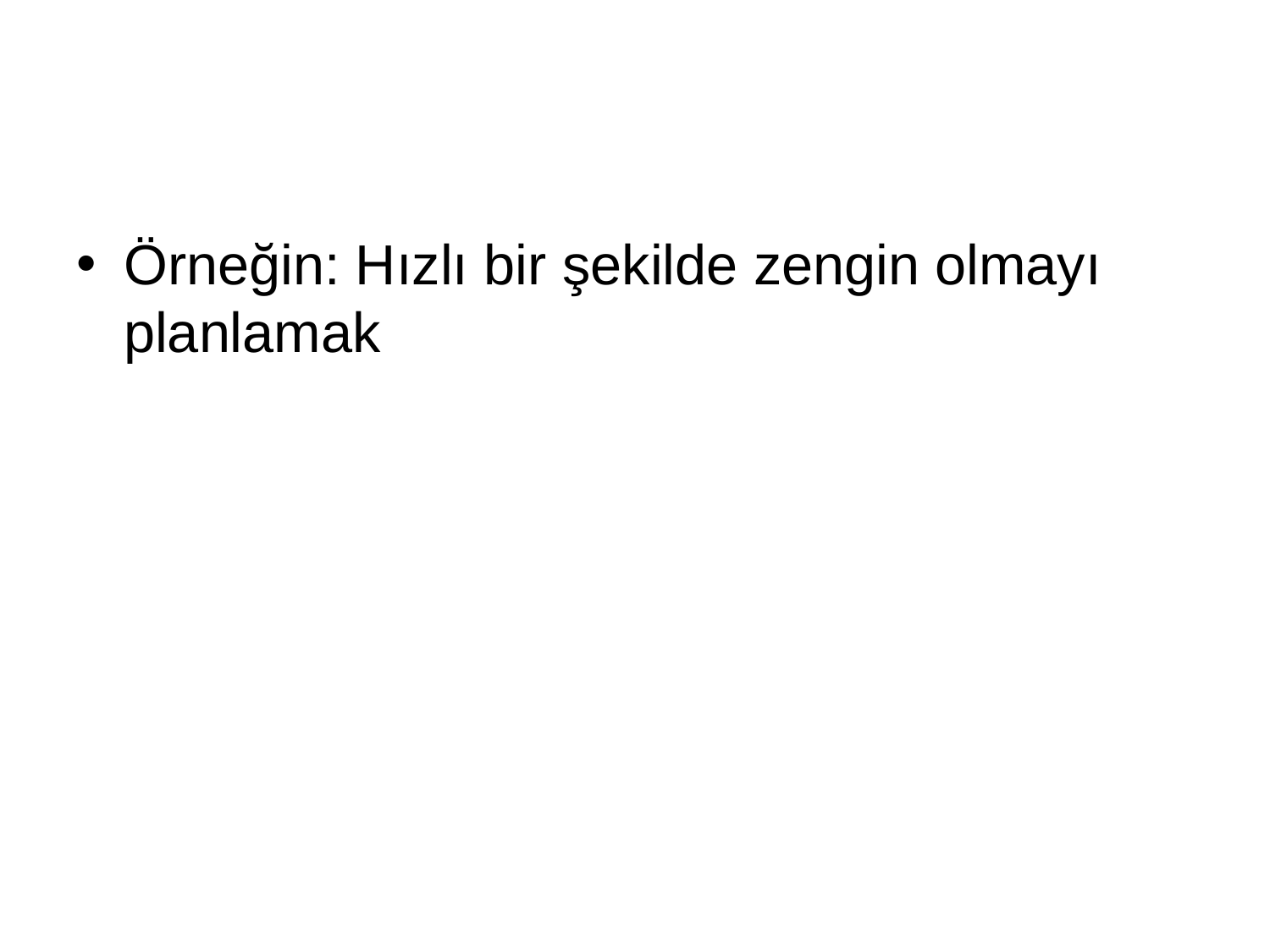

#
Örneğin: Hızlı bir şekilde zengin olmayı planlamak